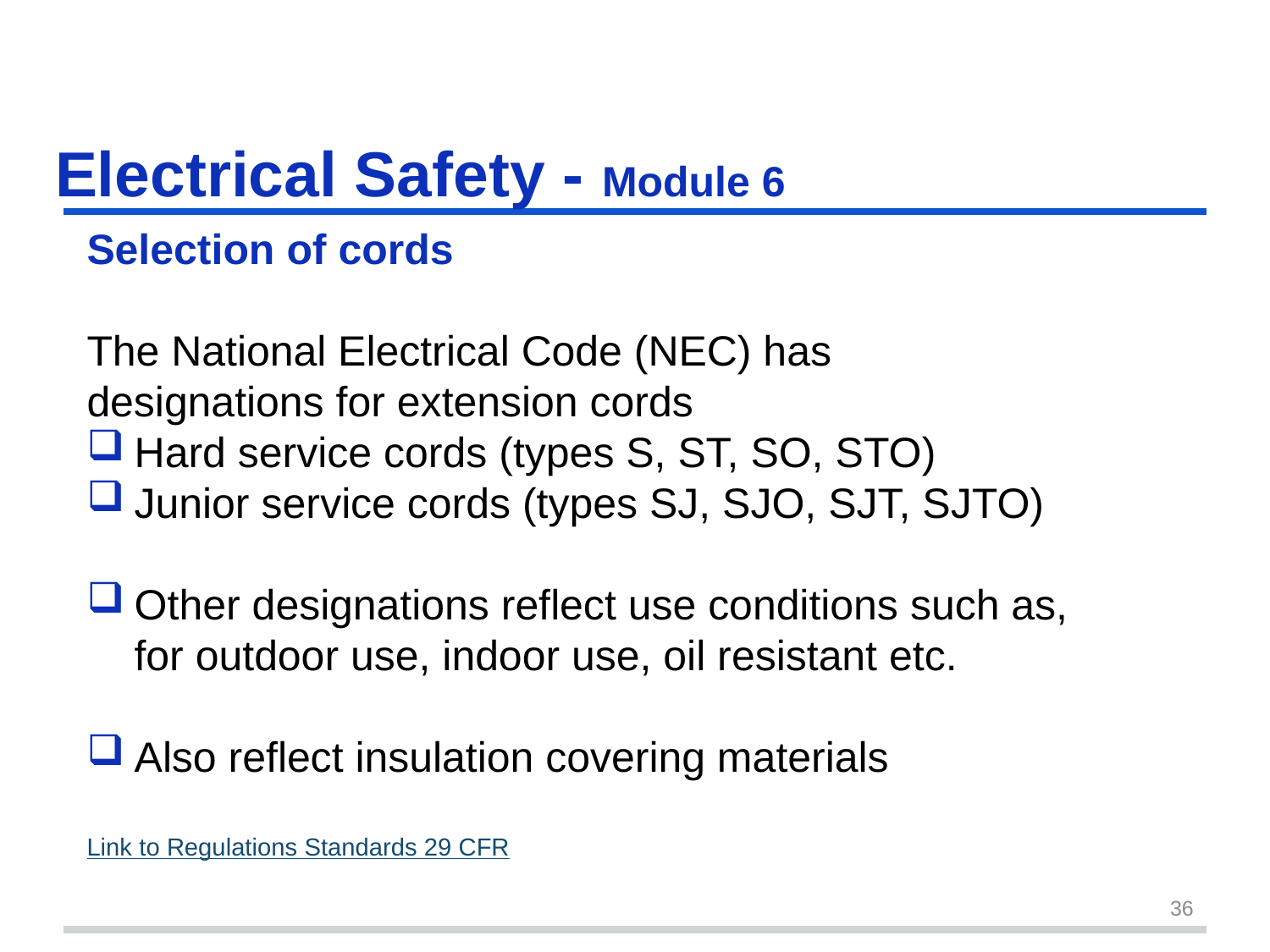

# Electrical Safety - Module 6 slide 36
Selection of cords

The National Electrical Code (NEC) has
designations for extension cords
Hard service cords (types S, ST, SO, STO)
Junior service cords (types SJ, SJO, SJT, SJTO)

Other designations reflect use conditions such as,
    for outdoor use, indoor use, oil resistant etc.

Also reflect insulation covering materials

Link to Regulations Standards 29 CFR

36